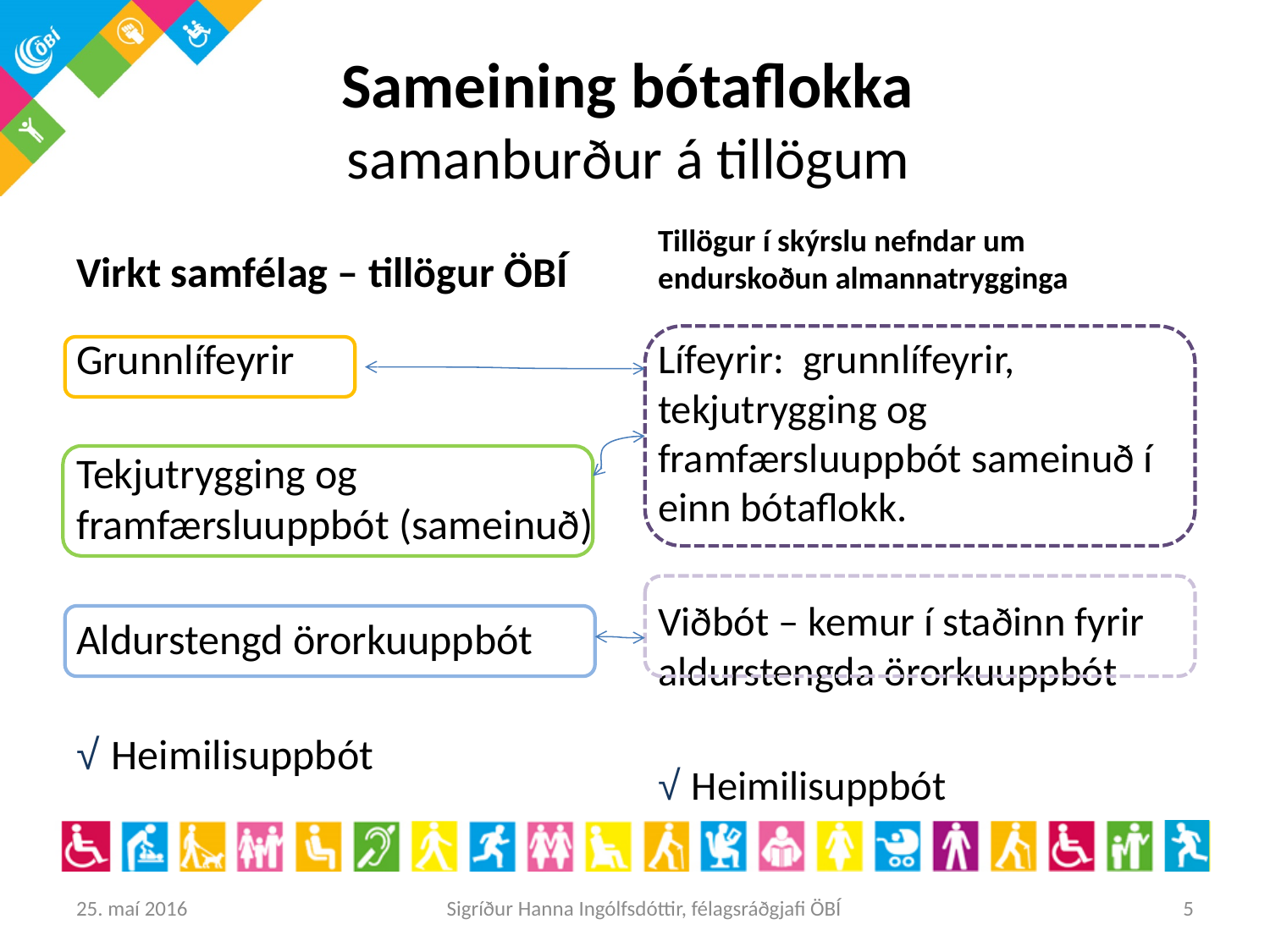

# Sameining bótaflokka samanburður á tillögum
Virkt samfélag – tillögur ÖBÍ
Tillögur í skýrslu nefndar um endurskoðun almannatrygginga

Grunnlífeyrir

Tekjutrygging og   framfærsluuppbót (sameinuð)

Aldurstengd örorkuuppbót

√ Heimilisuppbót

Lífeyrir:  grunnlífeyrir, tekjutrygging og framfærsluuppbót sameinuð í einn bótaflokk.

Viðbót – kemur í staðinn fyrir aldurstengda örorkuuppbót

√ Heimilisuppbót

25. maí 2016
Sigríður Hanna Ingólfsdóttir, félagsráðgjafi ÖBÍ
5